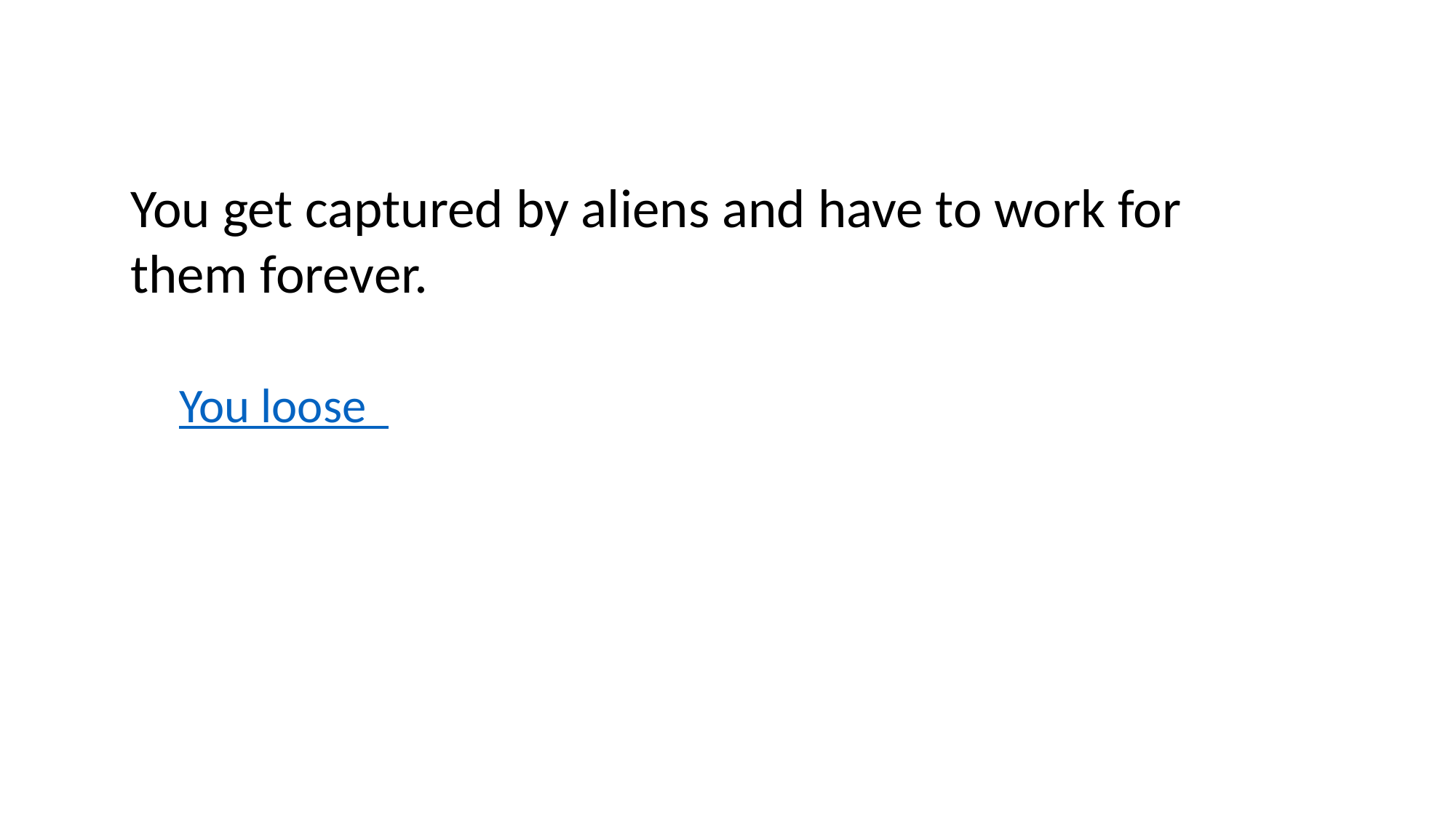

You get captured by aliens and have to work for them forever.
You loose